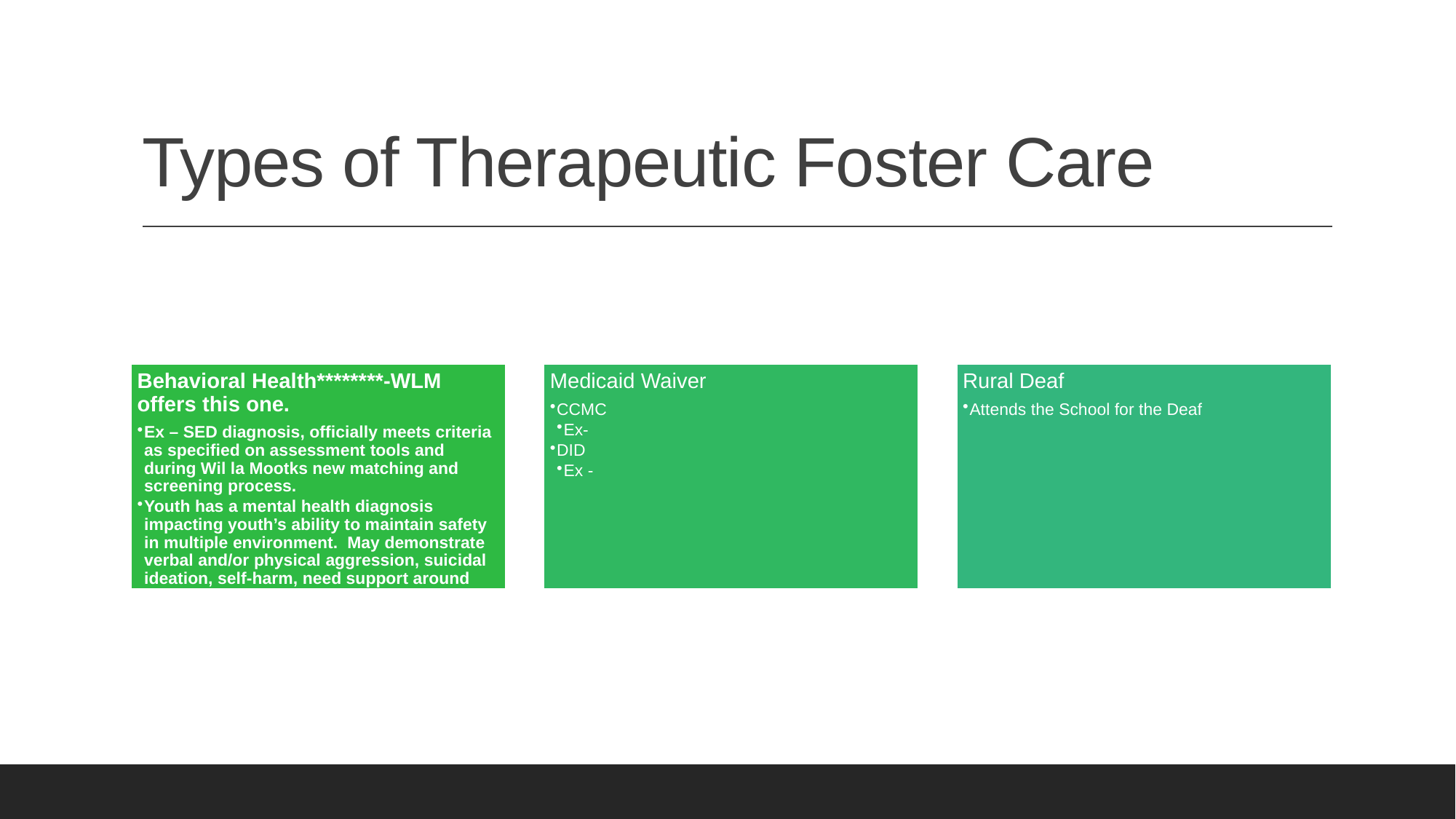

# Types of Therapeutic Foster Care
Behavioral Health********-WLM offers this one.
Ex – SED diagnosis, officially meets criteria as specified on assessment tools and during Wil la Mootks new matching and screening process.
Youth has a mental health diagnosis impacting youth’s ability to maintain safety in multiple environment.  May demonstrate verbal and/or physical aggression, suicidal ideation, self-harm, need support around adaptive living skills, etc.
Medicaid Waiver
CCMC
Ex-
DID
Ex -
Rural Deaf
Attends the School for the Deaf